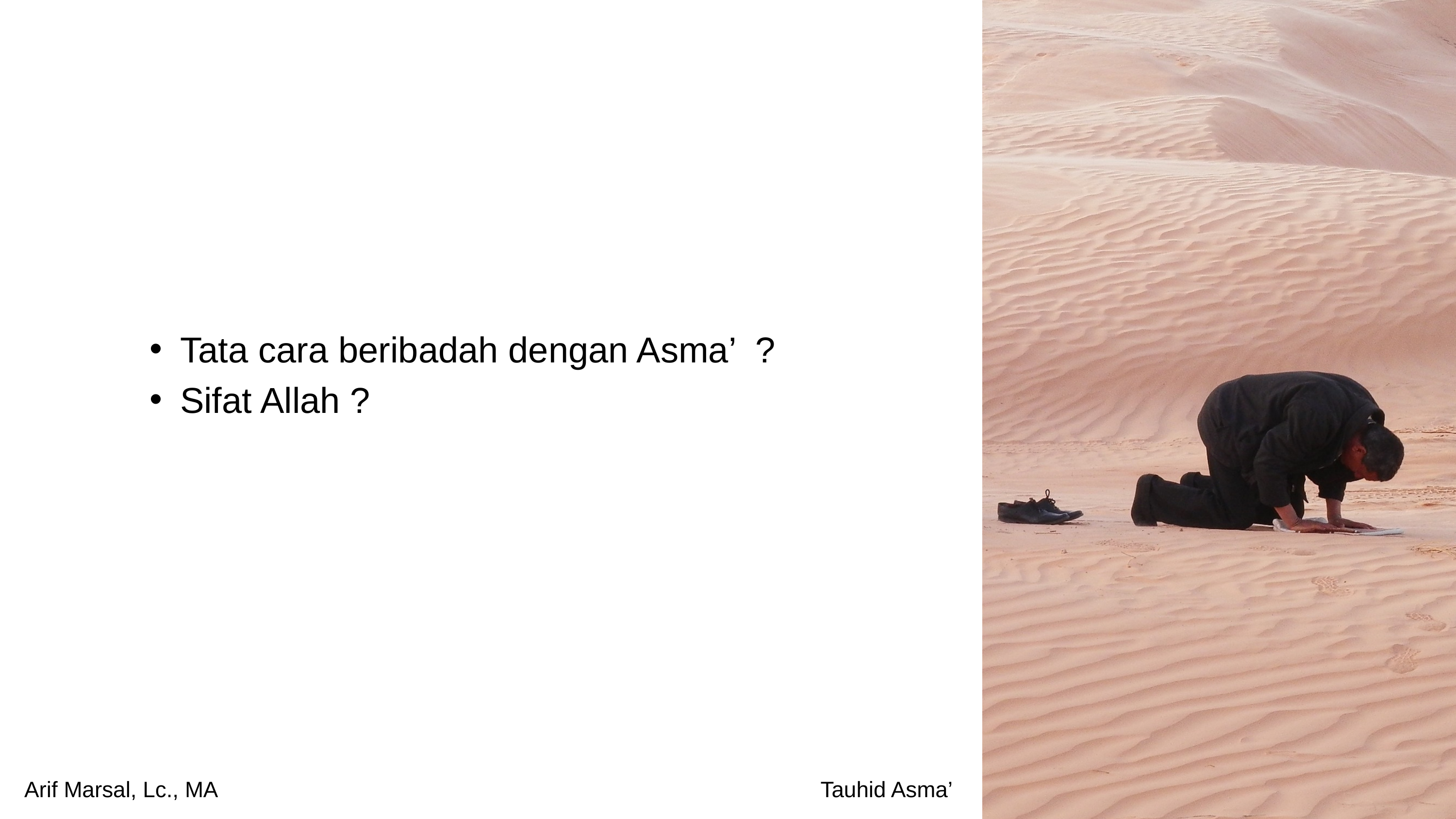

Tata cara beribadah dengan Asma’  ?
Sifat Allah ?

Arif Marsal, Lc., MA
Tauhid Asma’